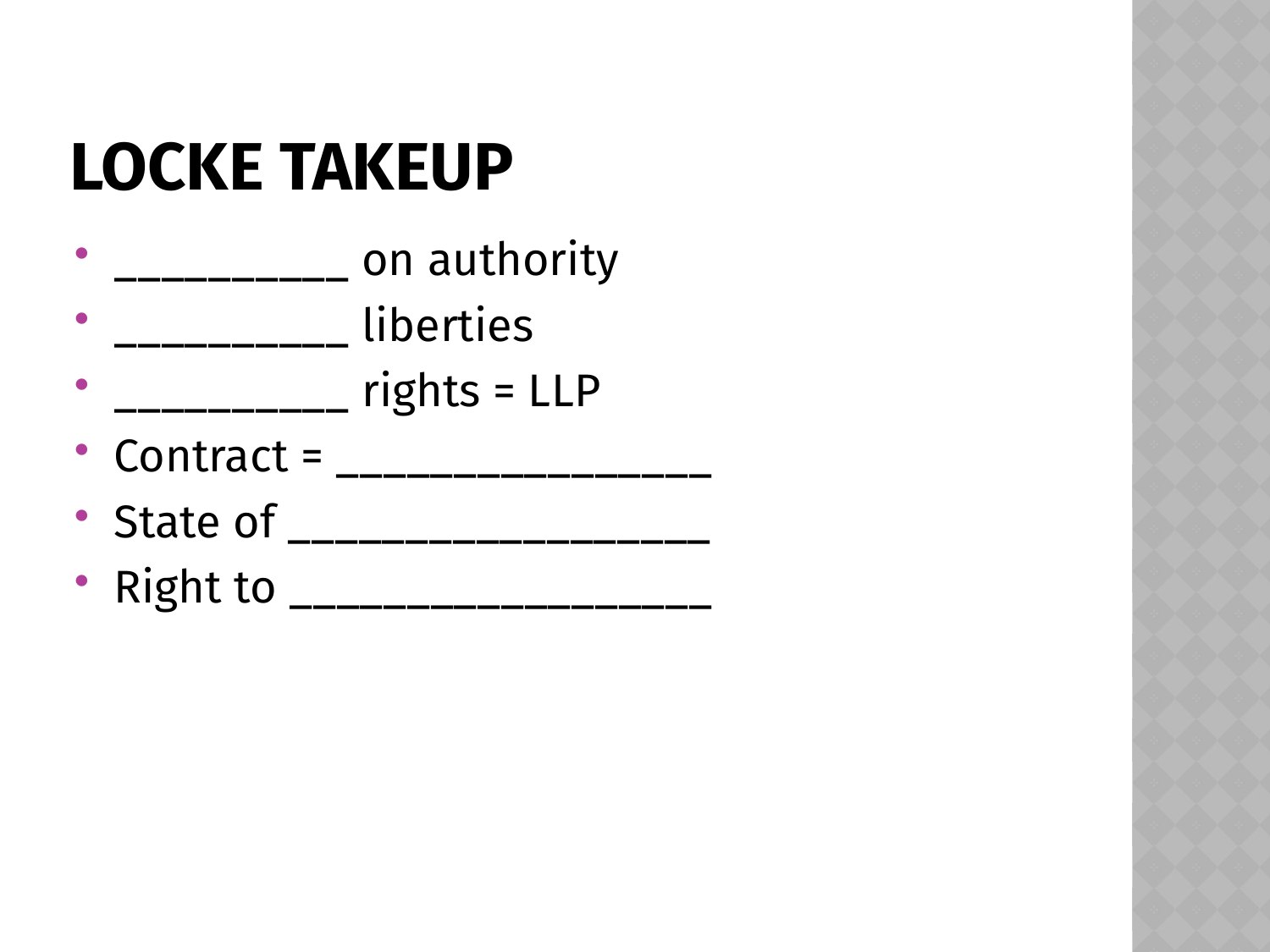

# Locke takeup
__________ on authority
__________ liberties
__________ rights = LLP
Contract = ________________
State of __________________
Right to __________________